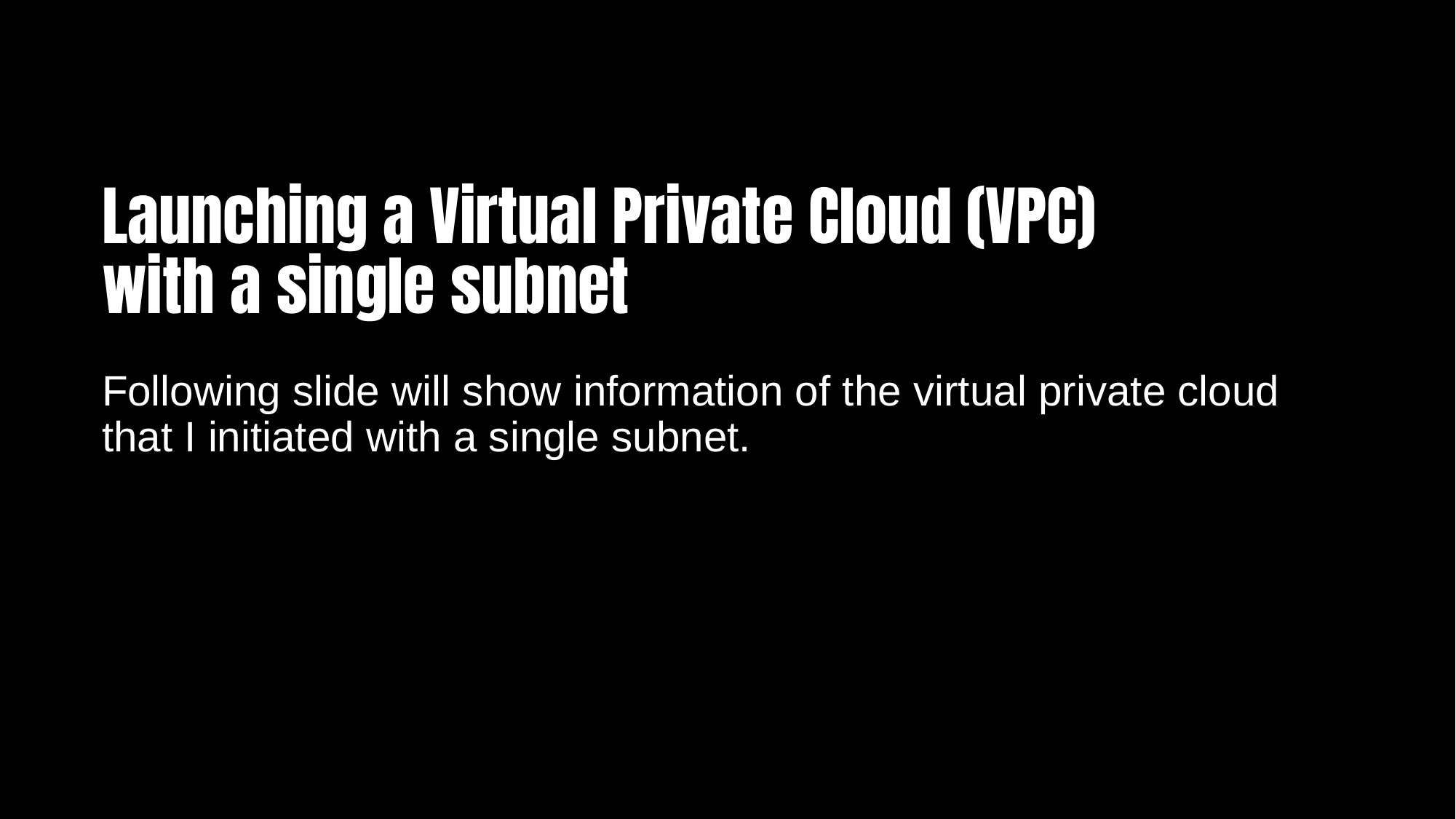

# Launching a Virtual Private Cloud (VPC) with a single subnet
Following slide will show information of the virtual private cloud that I initiated with a single subnet.